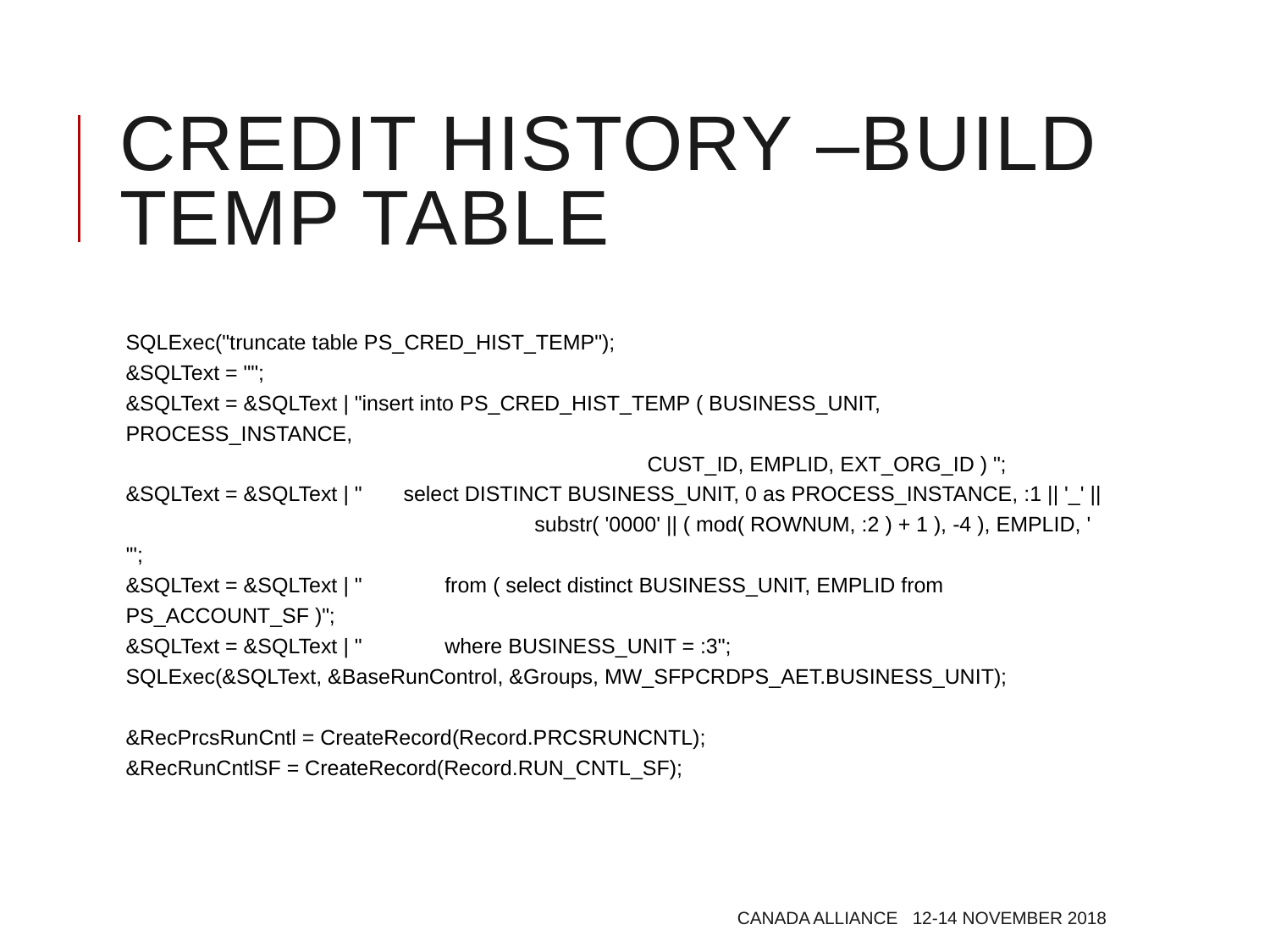

# Credit History –Build Temp Table
SQLExec("truncate table PS_CRED_HIST_TEMP");
&SQLText = "";
&SQLText = &SQLText | "insert into PS_CRED_HIST_TEMP ( BUSINESS_UNIT, PROCESS_INSTANCE,
                                                                                        CUST_ID, EMPLID, EXT_ORG_ID ) ";
&SQLText = &SQLText | "       select DISTINCT BUSINESS_UNIT, 0 as PROCESS_INSTANCE, :1 || '_' ||
                                                                     substr( '0000' || ( mod( ROWNUM, :2 ) + 1 ), -4 ), EMPLID, ' '";
&SQLText = &SQLText | "              from ( select distinct BUSINESS_UNIT, EMPLID from PS_ACCOUNT_SF )";
&SQLText = &SQLText | "              where BUSINESS_UNIT = :3";
SQLExec(&SQLText, &BaseRunControl, &Groups, MW_SFPCRDPS_AET.BUSINESS_UNIT);

&RecPrcsRunCntl = CreateRecord(Record.PRCSRUNCNTL);
&RecRunCntlSF = CreateRecord(Record.RUN_CNTL_SF);

Canada Alliance   12-14 November 2018